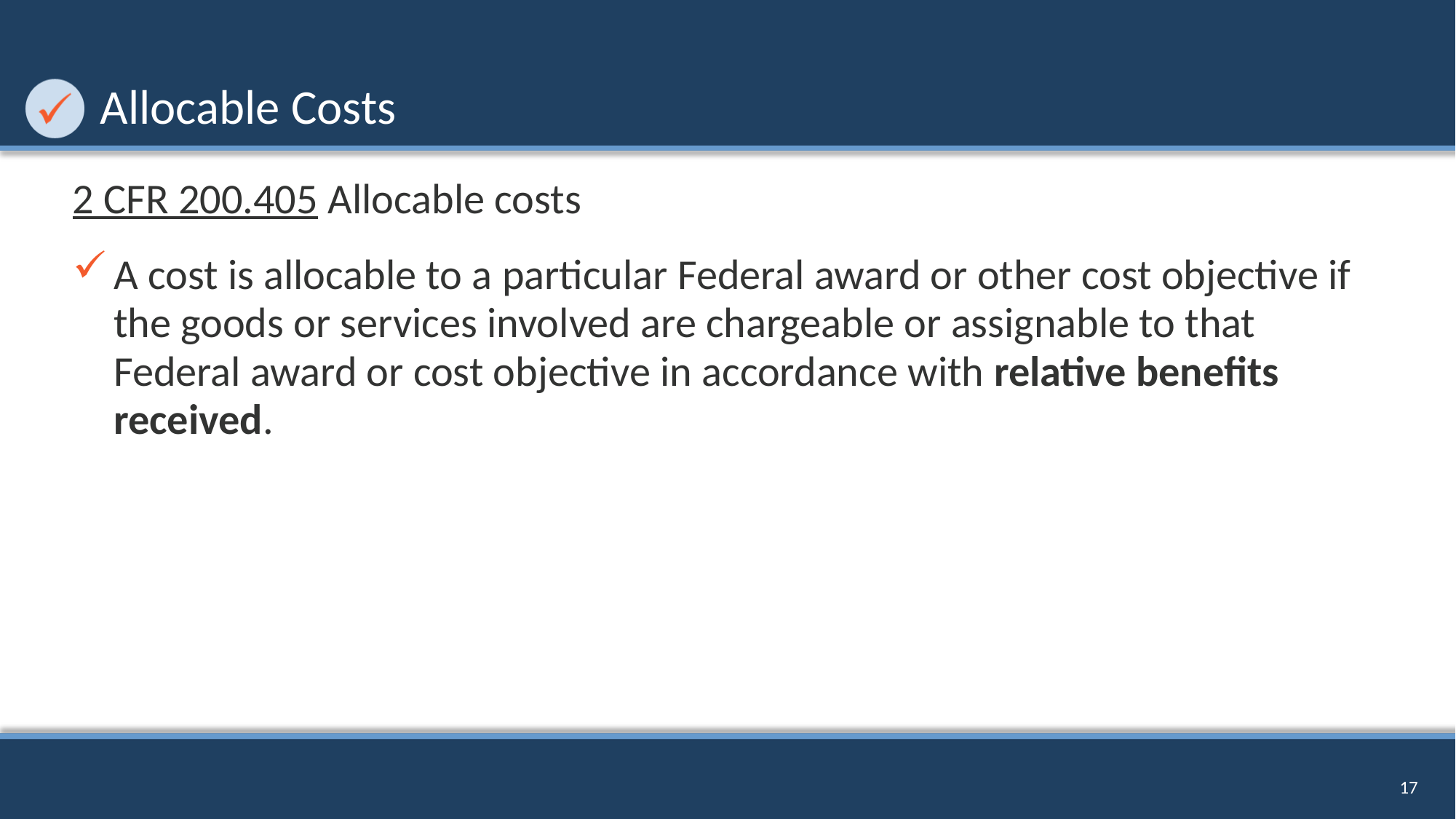

# Allocable Costs
2 CFR 200.405 Allocable costs
A cost is allocable to a particular Federal award or other cost objective if the goods or services involved are chargeable or assignable to that Federal award or cost objective in accordance with relative benefits received.

17